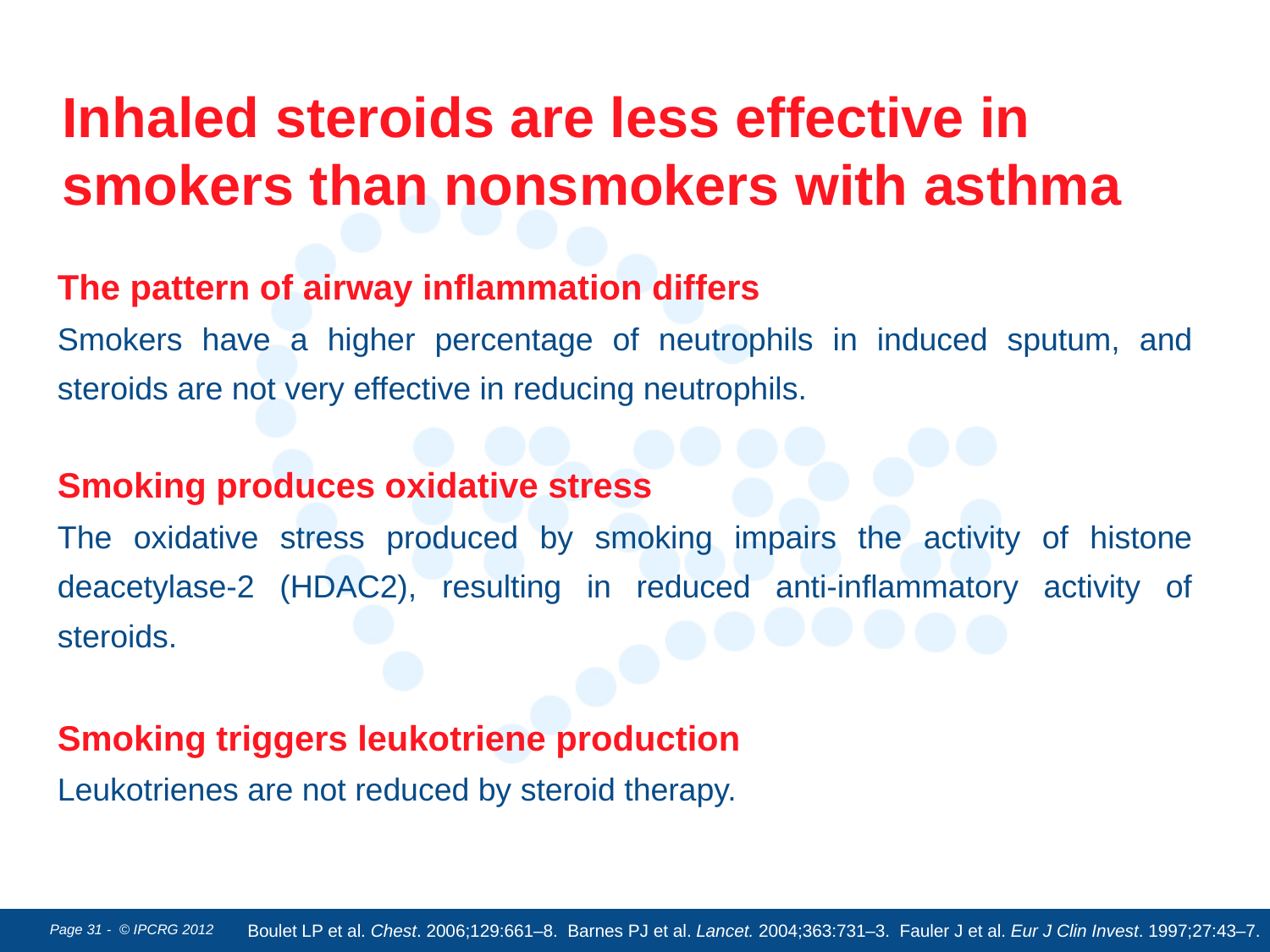

Inhaled steroids are less effective in smokers than nonsmokers with asthma
The pattern of airway inflammation differs
Smokers have a higher percentage of neutrophils in induced sputum, and steroids are not very effective in reducing neutrophils.

Smoking produces oxidative stress
The oxidative stress produced by smoking impairs the activity of histone deacetylase-2 (HDAC2), resulting in reduced anti-inflammatory activity of steroids.

Smoking triggers leukotriene production
Leukotrienes are not reduced by steroid therapy.
Boulet LP et al. Chest. 2006;129:661–8.  Barnes PJ et al. Lancet. 2004;363:731–3.  Fauler J et al. Eur J Clin Invest. 1997;27:43–7.